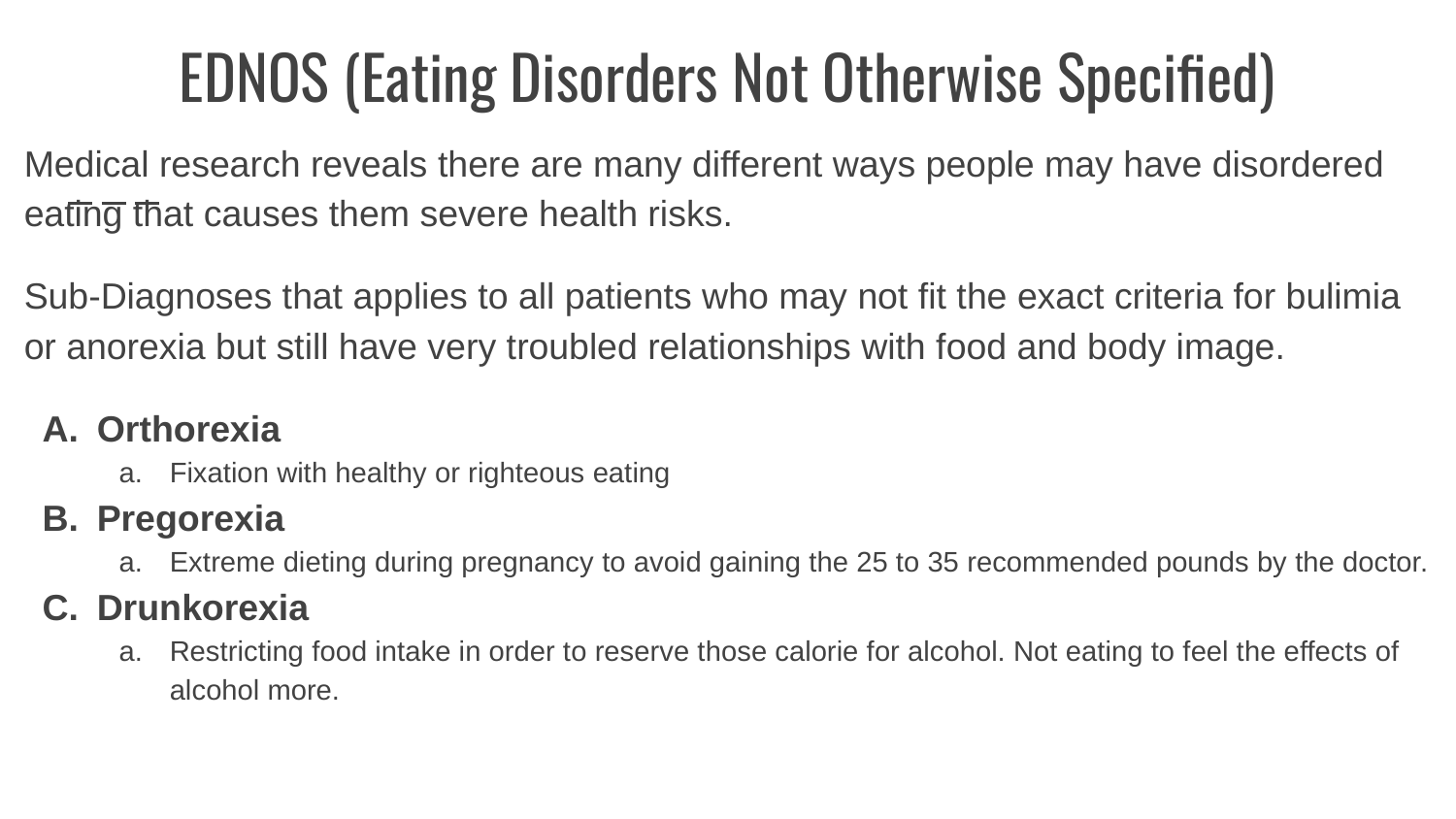

# EDNOS (Eating Disorders Not Otherwise Specified)
Medical research reveals there are many different ways people may have disordered eating that causes them severe health risks.
Sub-Diagnoses that applies to all patients who may not fit the exact criteria for bulimia or anorexia but still have very troubled relationships with food and body image.
Orthorexia
Fixation with healthy or righteous eating
Pregorexia
Extreme dieting during pregnancy to avoid gaining the 25 to 35 recommended pounds by the doctor.
Drunkorexia
Restricting food intake in order to reserve those calorie for alcohol. Not eating to feel the effects of alcohol more.